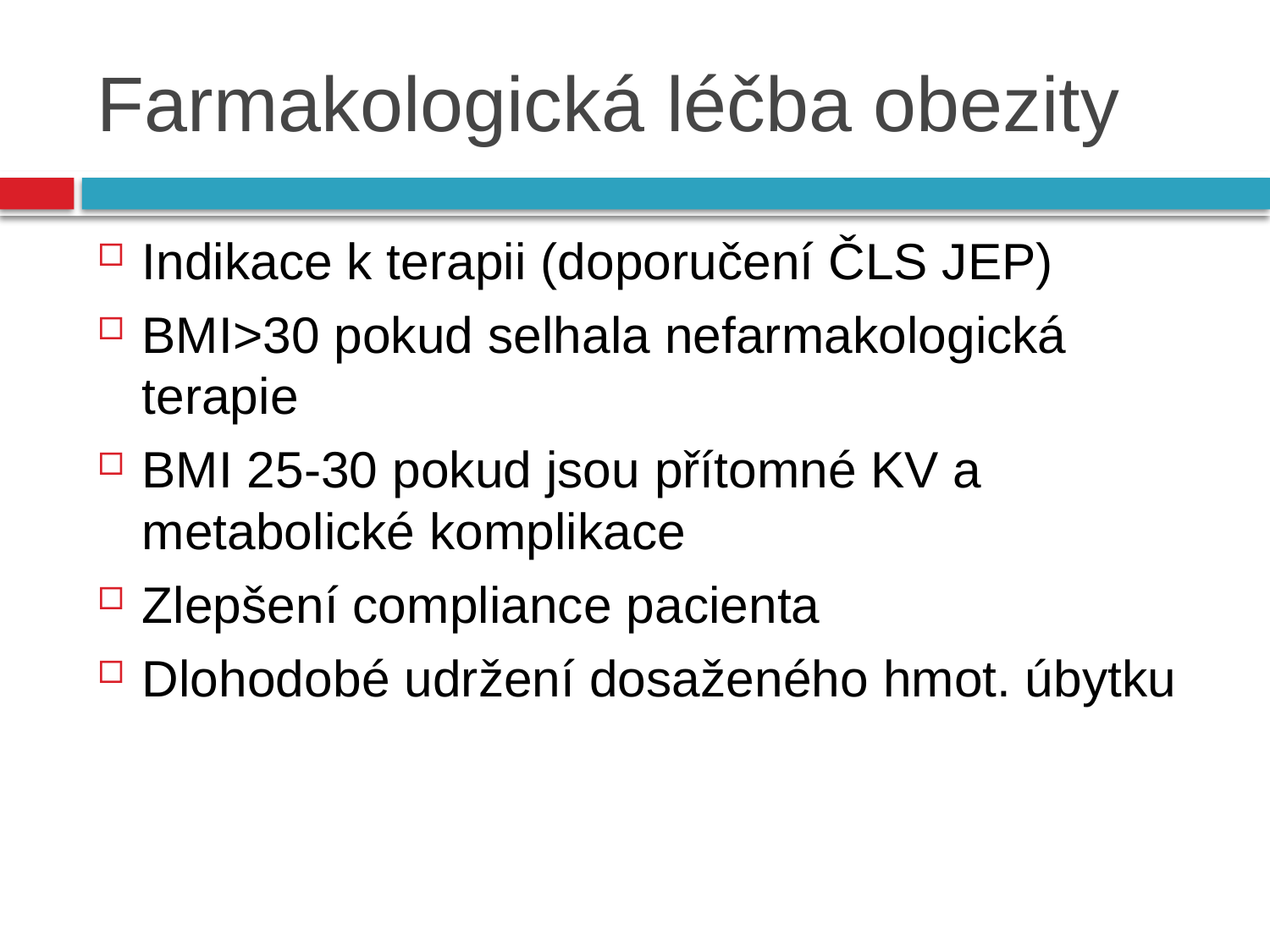

# Farmakologická léčba obezity
Indikace k terapii (doporučení ČLS JEP)
BMI>30 pokud selhala nefarmakologická terapie
BMI 25-30 pokud jsou přítomné KV a metabolické komplikace
Zlepšení compliance pacienta
Dlohodobé udržení dosaženého hmot. úbytku